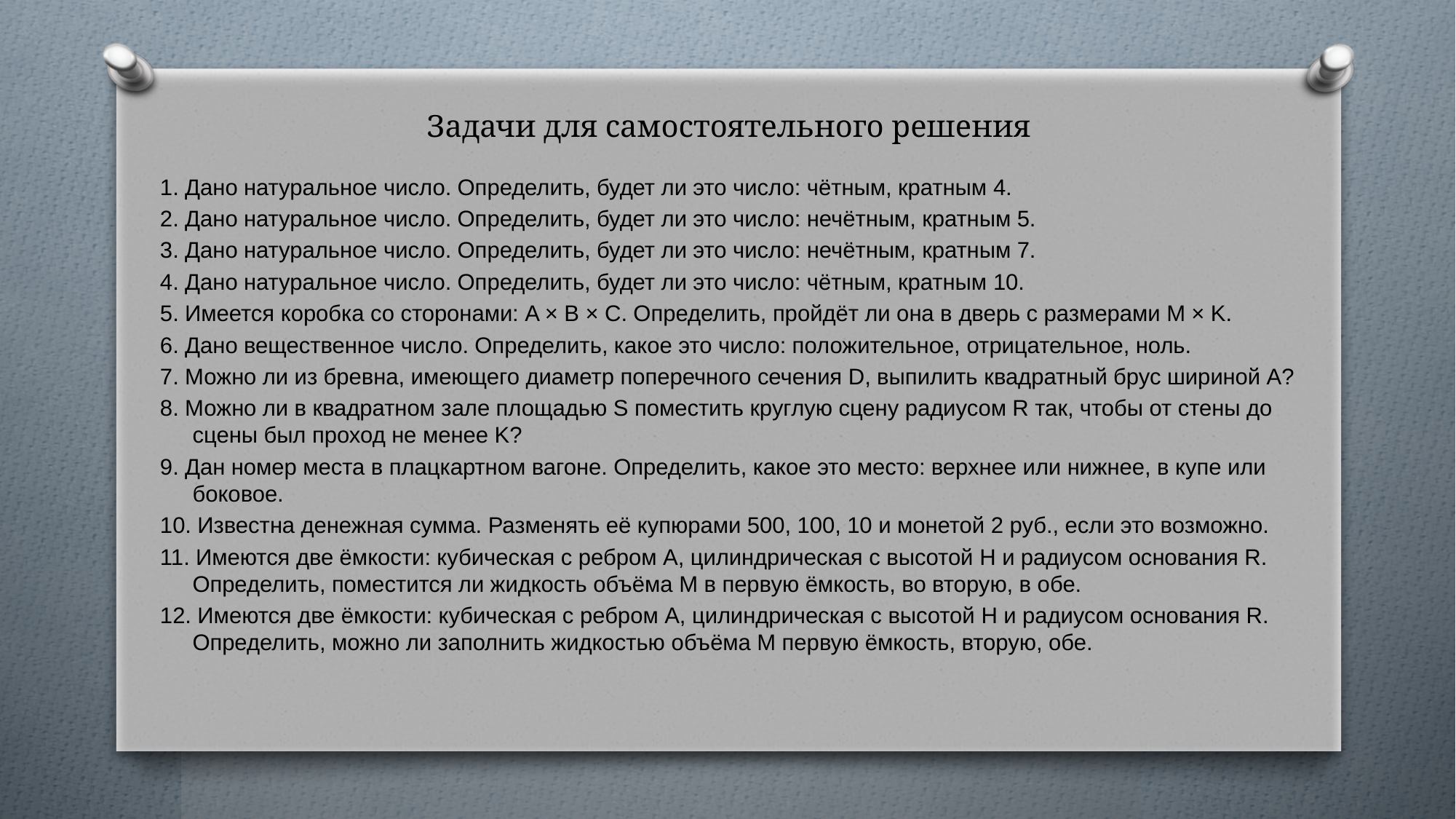

# Задачи для самостоятельного решения
1. Дано натуральное число. Определить, будет ли это число: чётным, кратным 4.
2. Дано натуральное число. Определить, будет ли это число: нечётным, кратным 5.
3. Дано натуральное число. Определить, будет ли это число: нечётным, кратным 7.
4. Дано натуральное число. Определить, будет ли это число: чётным, кратным 10.
5. Имеется коробка со сторонами: A × B × C. Определить, пройдёт ли она в дверь с размерами M × K.
6. Дано вещественное число. Определить, какое это число: положительное, отрицательное, ноль.
7. Можно ли из бревна, имеющего диаметр поперечного сечения D, выпилить квадратный брус шириной A?
8. Можно ли в квадратном зале площадью S поместить круглую сцену радиусом R так, чтобы от стены до сцены был проход не менее K?
9. Дан номер места в плацкартном вагоне. Определить, какое это место: верхнее или нижнее, в купе или боковое.
10. Известна денежная сумма. Разменять её купюрами 500, 100, 10 и монетой 2 руб., если это возможно.
11. Имеются две ёмкости: кубическая с ребром A, цилиндрическая с высотой H и радиусом основания R. Определить, поместится ли жидкость объёма M в первую ёмкость, во вторую, в обе.
12. Имеются две ёмкости: кубическая с ребром A, цилиндрическая с высотой H и радиусом основания R. Определить, можно ли заполнить жидкостью объёма M первую ёмкость, вторую, обе.